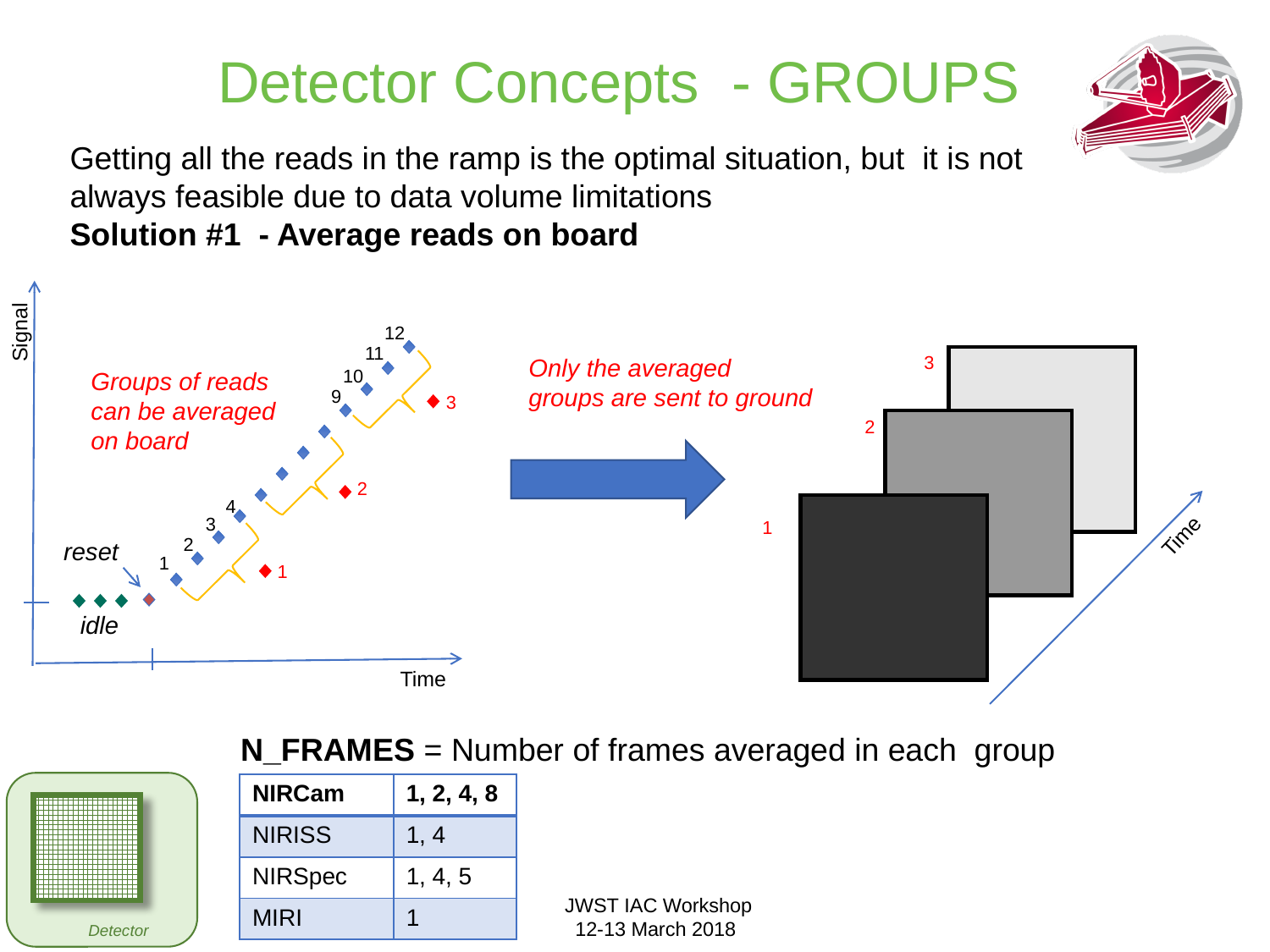

Detector Concepts  - GROUPS
Getting all the reads in the ramp is the optimal situation, but  it is not always feasible due to data volume limitations
Solution #1  - Average reads on board

reset

idle
Time
Signal
12
3
2
1

Time
1
11
10
9
4
3

Groups of reads
can be averaged
on board
3

2

2

1

Only the averaged
groups are sent to ground

N_FRAMES = Number of frames averaged in each  group

| NIRCam | 1, 2, 4, 8 |
| --- | --- |
| NIRISS | 1, 4 |
| NIRSpec | 1, 4, 5 |
| MIRI | 1 |